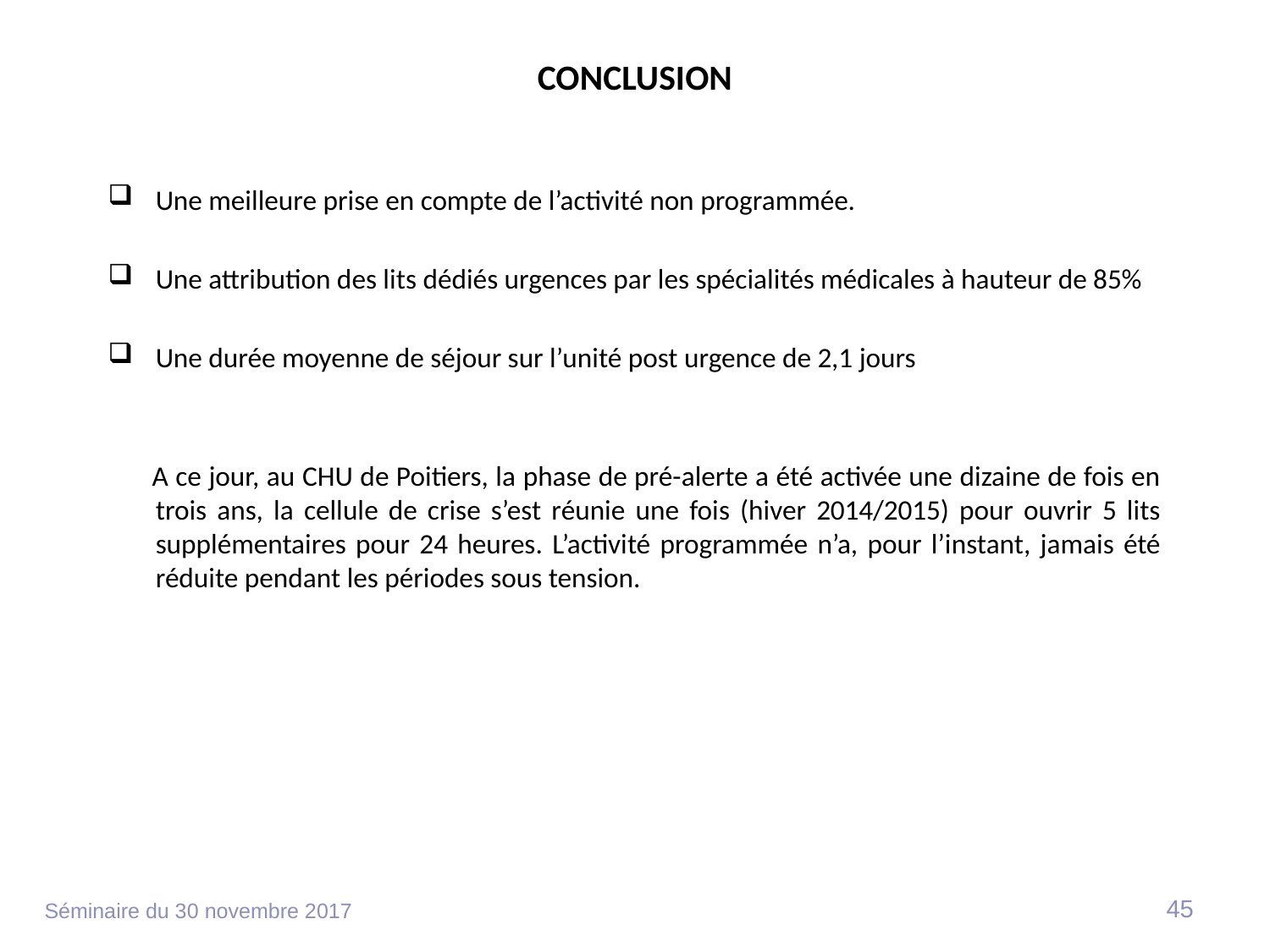

# CONCLUSION

Une meilleure prise en compte de l’activité non programmée.

Une attribution des lits dédiés urgences par les spécialités médicales à hauteur de 85%

Une durée moyenne de séjour sur l’unité post urgence de 2,1 jours

      A ce jour, au CHU de Poitiers, la phase de pré-alerte a été activée une dizaine de fois en trois ans, la cellule de crise s’est réunie une fois (hiver 2014/2015) pour ouvrir 5 lits supplémentaires pour 24 heures. L’activité programmée n’a, pour l’instant, jamais été réduite pendant les périodes sous tension.
Séminaire du 30 novembre 2017
45